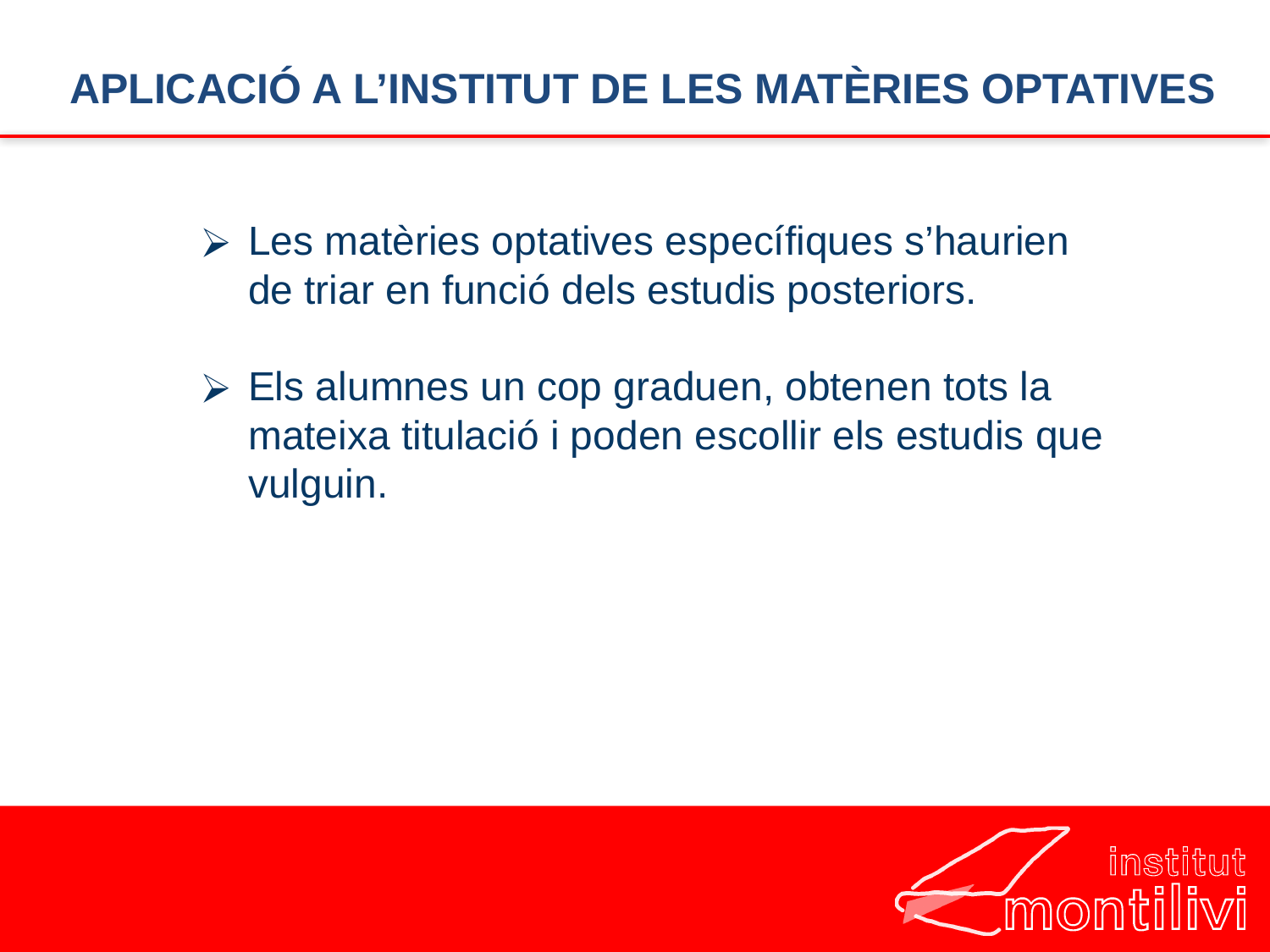

# APLICACIÓ A L’INSTITUT DE LES MATÈRIES OPTATIVES
Les matèries optatives específiques s’haurien de triar en funció dels estudis posteriors.

Els alumnes un cop graduen, obtenen tots la mateixa titulació i poden escollir els estudis que vulguin.